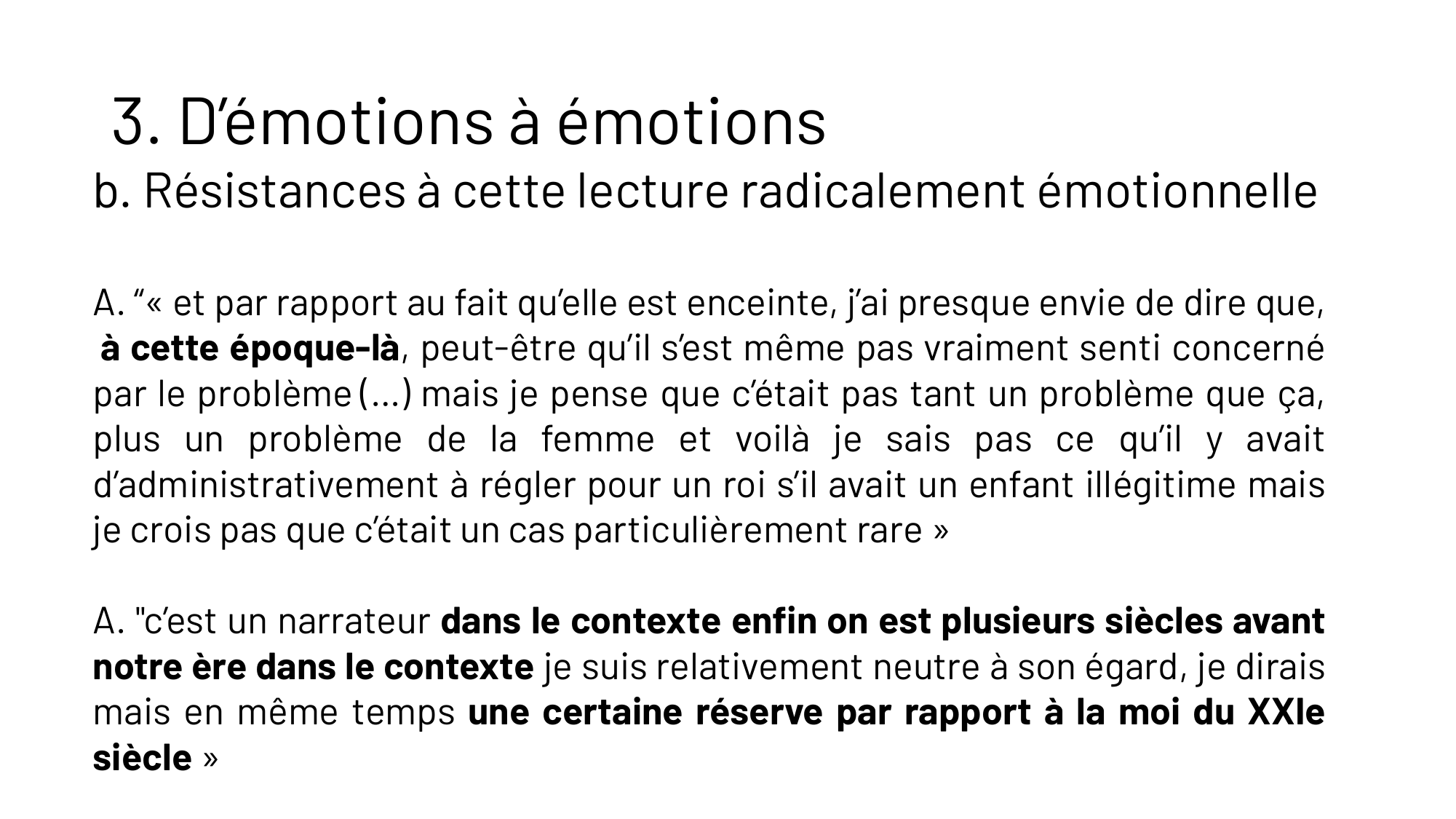

# 3. D’émotions à émotions
b. Résistances à cette lecture radicalement émotionnelle

A. “« et par rapport au fait qu’elle est enceinte, j’ai presque envie de dire que,  à cette époque-là, peut-être qu’il s’est même pas vraiment senti concerné par le problème (…) mais je pense que c’était pas tant un problème que ça, plus un problème de la femme et voilà je sais pas ce qu’il y avait d’administrativement à régler pour un roi s’il avait un enfant illégitime mais je crois pas que c’était un cas particulièrement rare »

A. "c’est un narrateur dans le contexte enfin on est plusieurs siècles avant notre ère dans le contexte je suis relativement neutre à son égard, je dirais mais en même temps une certaine réserve par rapport à la moi du XXIe siècle »